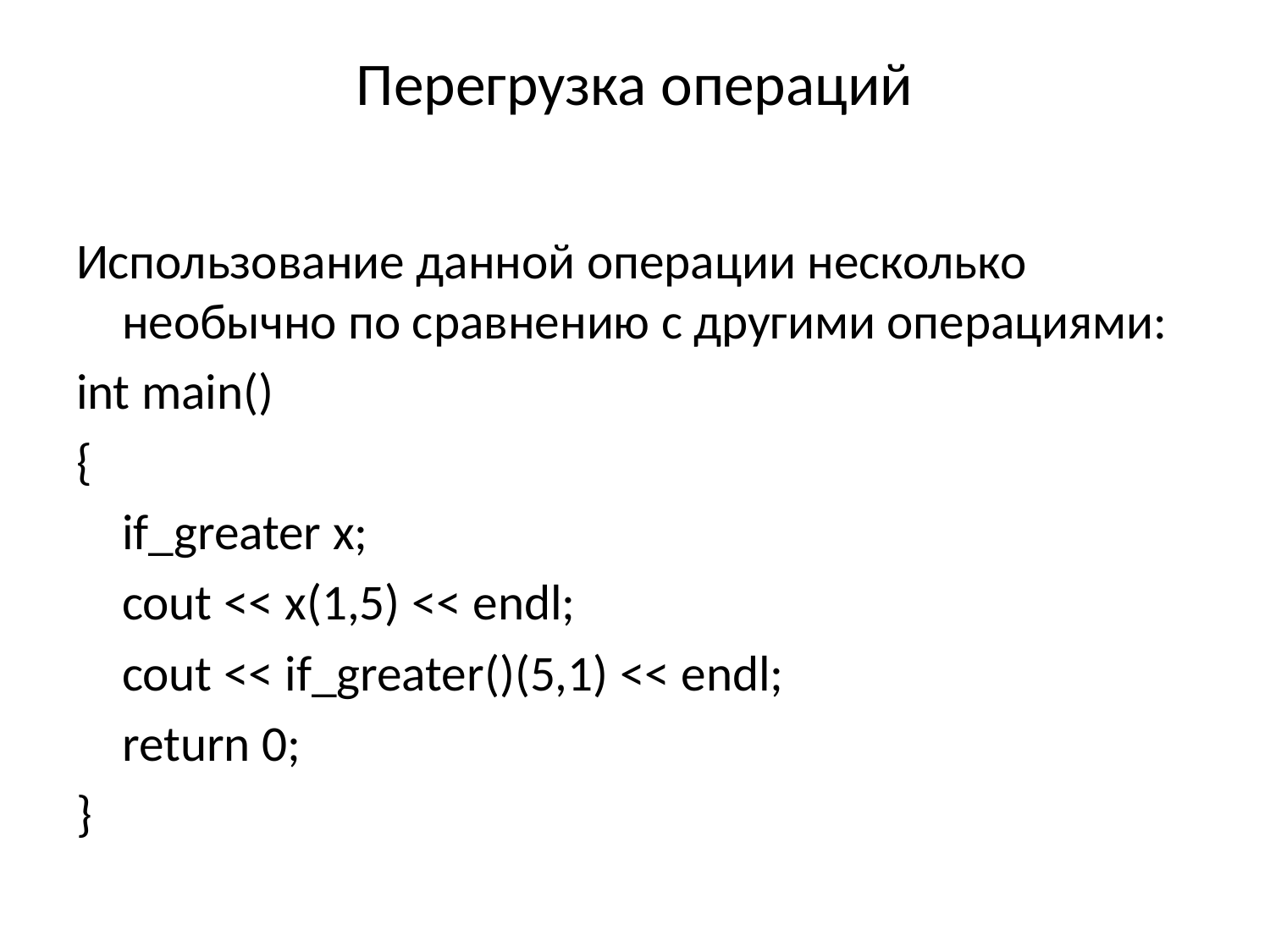

# Перегрузка операций
Использование данной операции несколько необычно по сравнению с другими операциями:
int main()
{
	if_greater x;
	cout << x(1,5) << endl;
	cout << if_greater()(5,1) << endl;
	return 0;
}